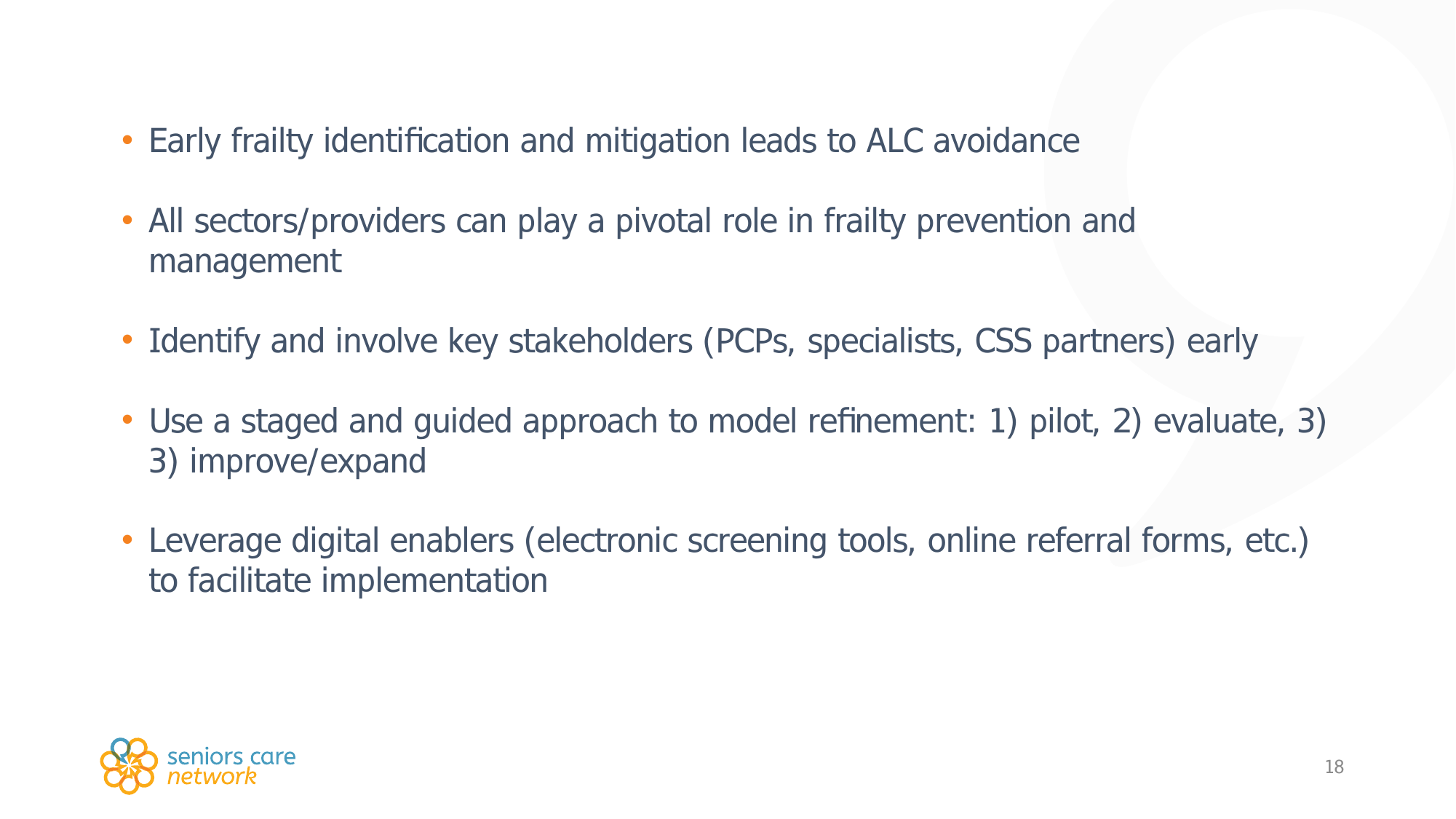

Early frailty identification and mitigation leads to ALC avoidance

All sectors/providers can play a pivotal role in frailty prevention and management

Identify and involve key stakeholders (PCPs, specialists, CSS partners) early

Use a staged and guided approach to model refinement: 1) pilot, 2) evaluate, 3) 3) improve/expand

Leverage digital enablers (electronic screening tools, online referral forms, etc.) to facilitate implementation

18